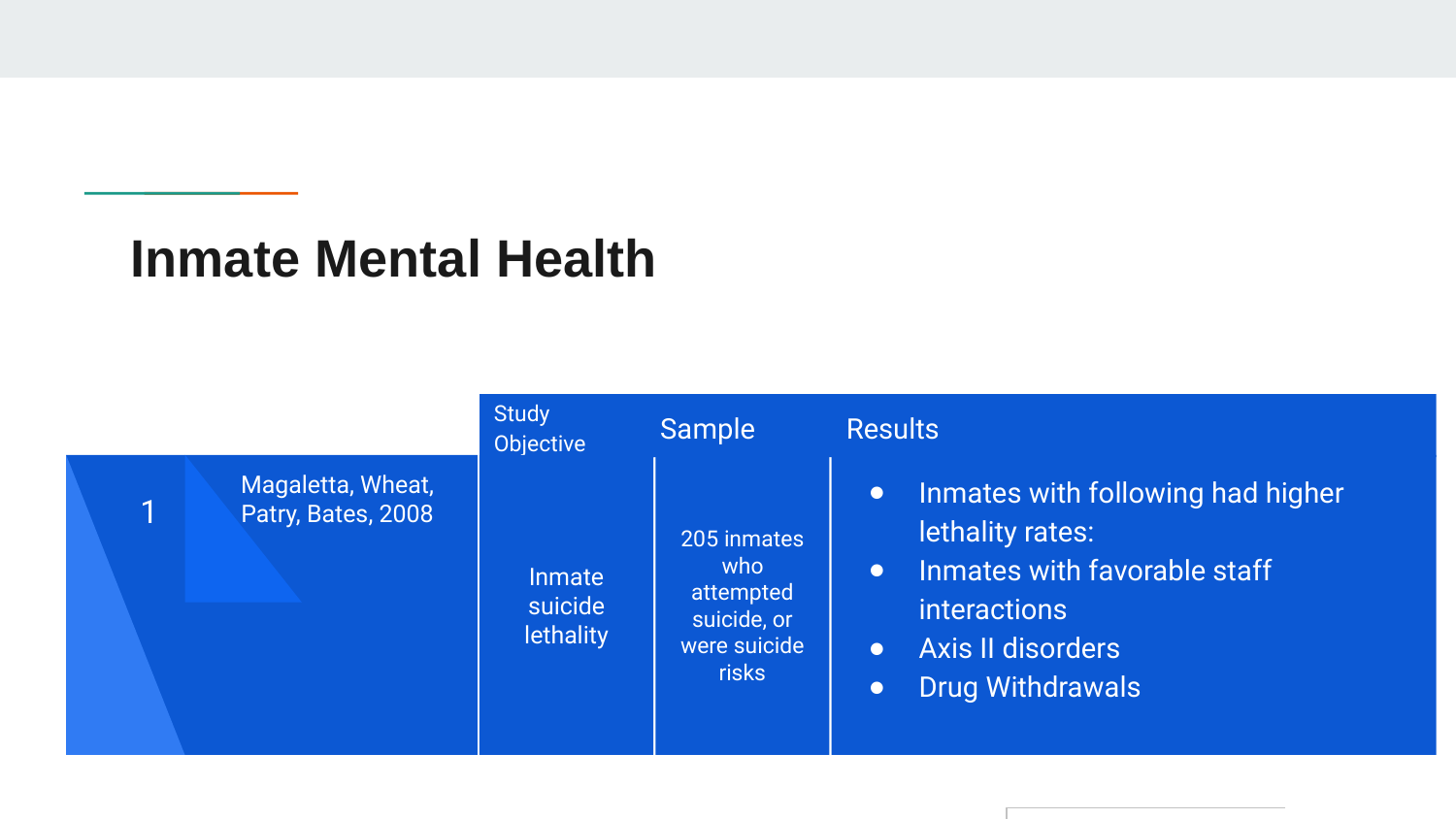

# Inmate Mental Health
Study Objective
Sample
Results

Inmate suicide lethality
205 inmates who attempted suicide, or were suicide risks
Inmates with following had higher lethality rates:
Inmates with favorable staff interactions
Axis II disorders
Drug Withdrawals

Magaletta, Wheat, Patry, Bates, 2008
1